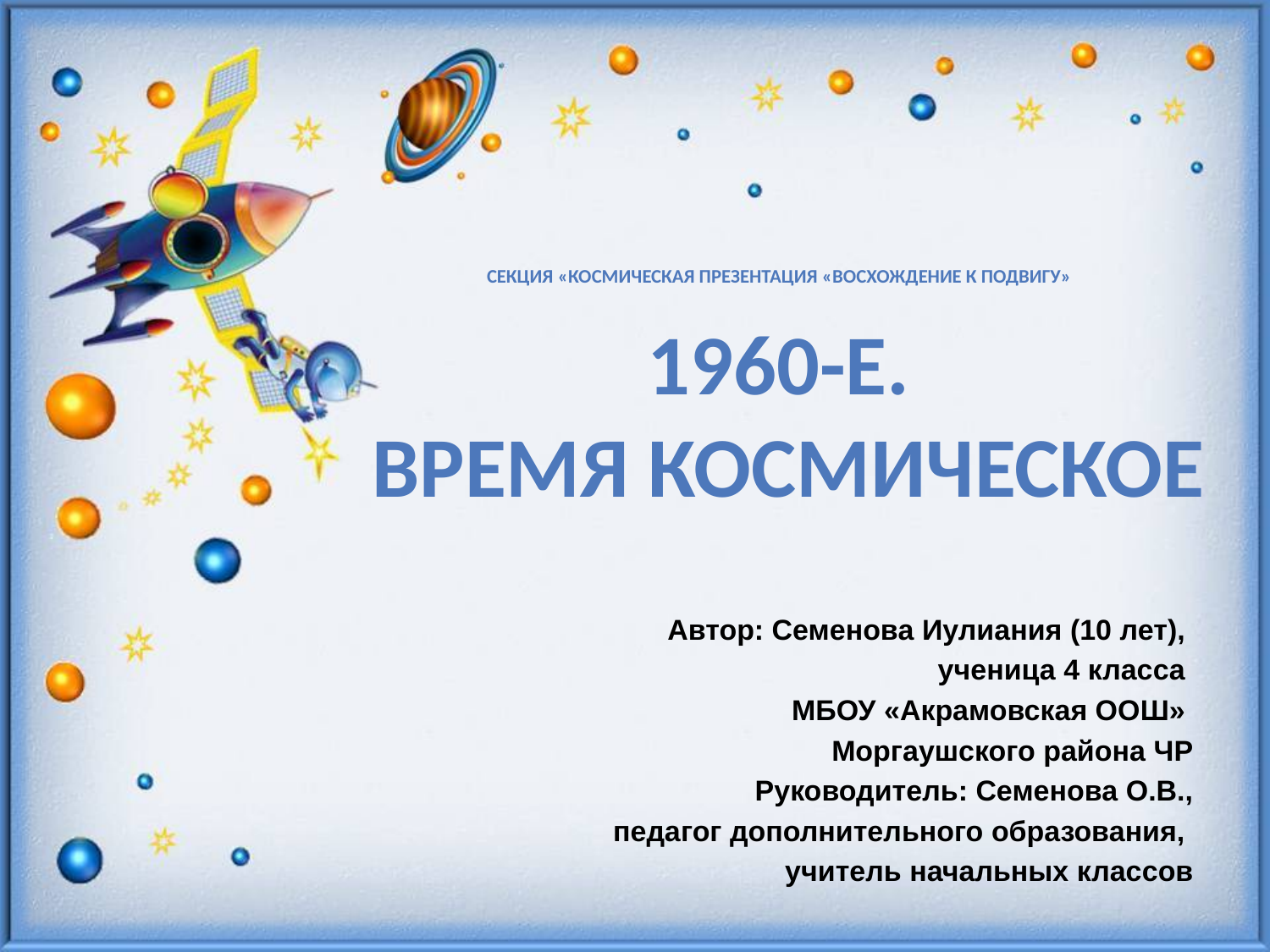

# Секция «Космическая презентация «Восхождение к подвигу» 1960-е. Время космическое
Автор: Семенова Иулиания (10 лет),
ученица 4 класса
МБОУ «Акрамовская ООШ»
Моргаушского района ЧР
Руководитель: Семенова О.В.,
педагог дополнительного образования,
учитель начальных классов